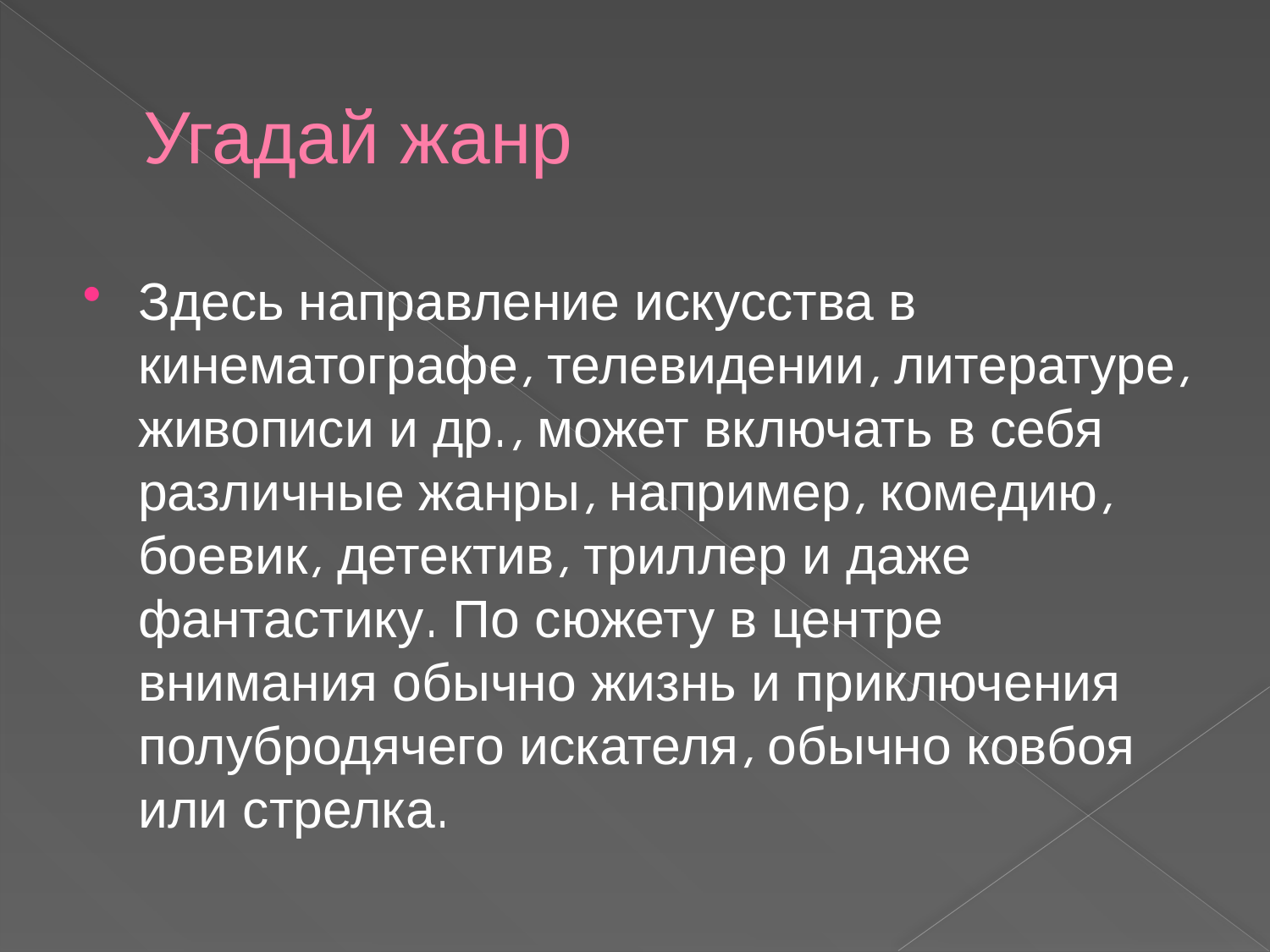

# Угадай жанр
Здесь направление искусства в кинематографе, телевидении, литературе, живописи и др., может включать в себя различные жанры, например, комедию, боевик, детектив, триллер и даже фантастику. По сюжету в центре внимания обычно жизнь и приключения полубродячего искателя, обычно ковбоя или стрелка.